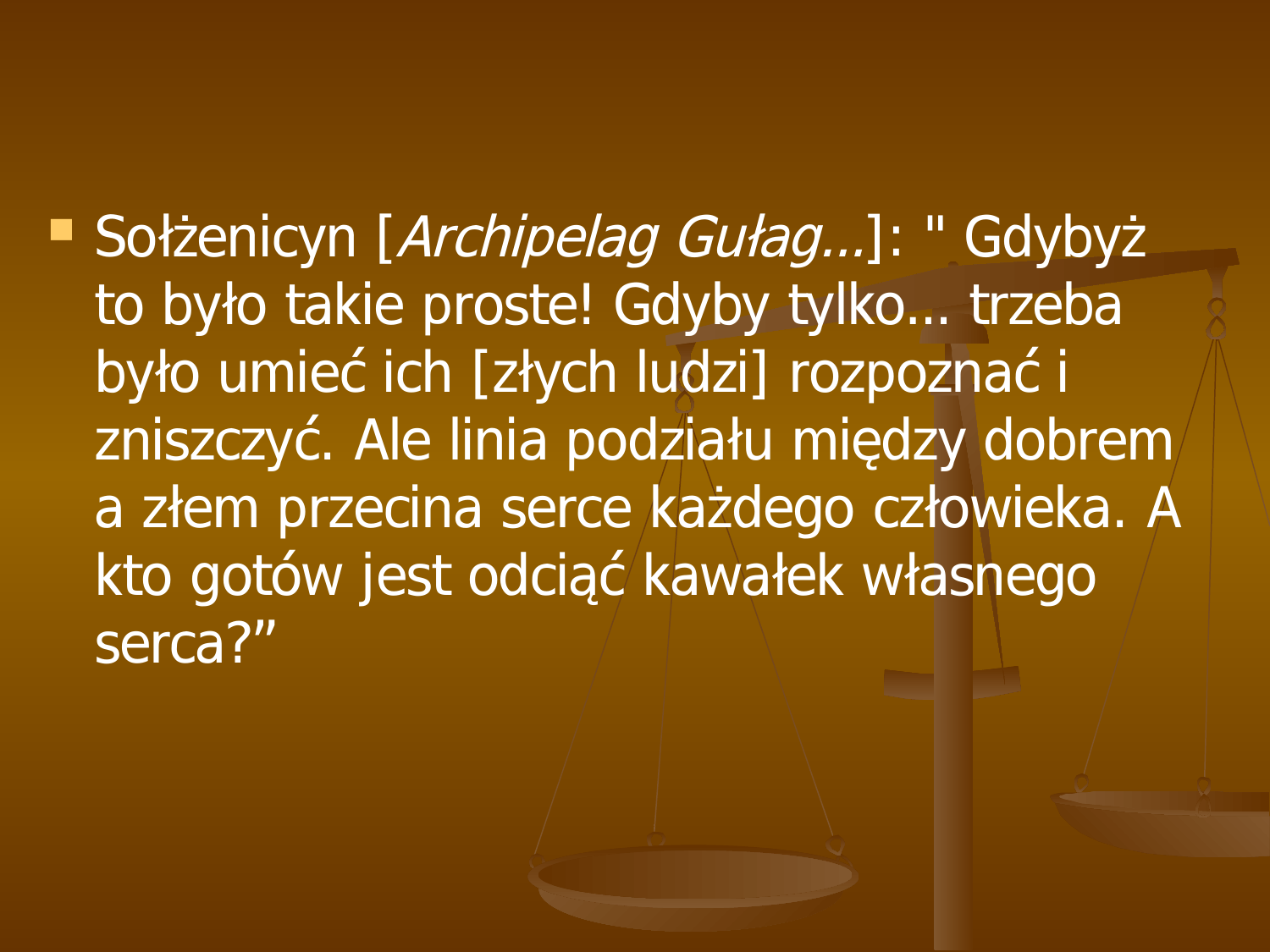

Sołżenicyn [Archipelag Gułag…]: " Gdybyż to było takie proste! Gdyby tylko… trzeba było umieć ich [złych ludzi] rozpoznać i zniszczyć. Ale linia podziału między dobrem a złem przecina serce każdego człowieka. A kto gotów jest odciąć kawałek własnego serca?”
#